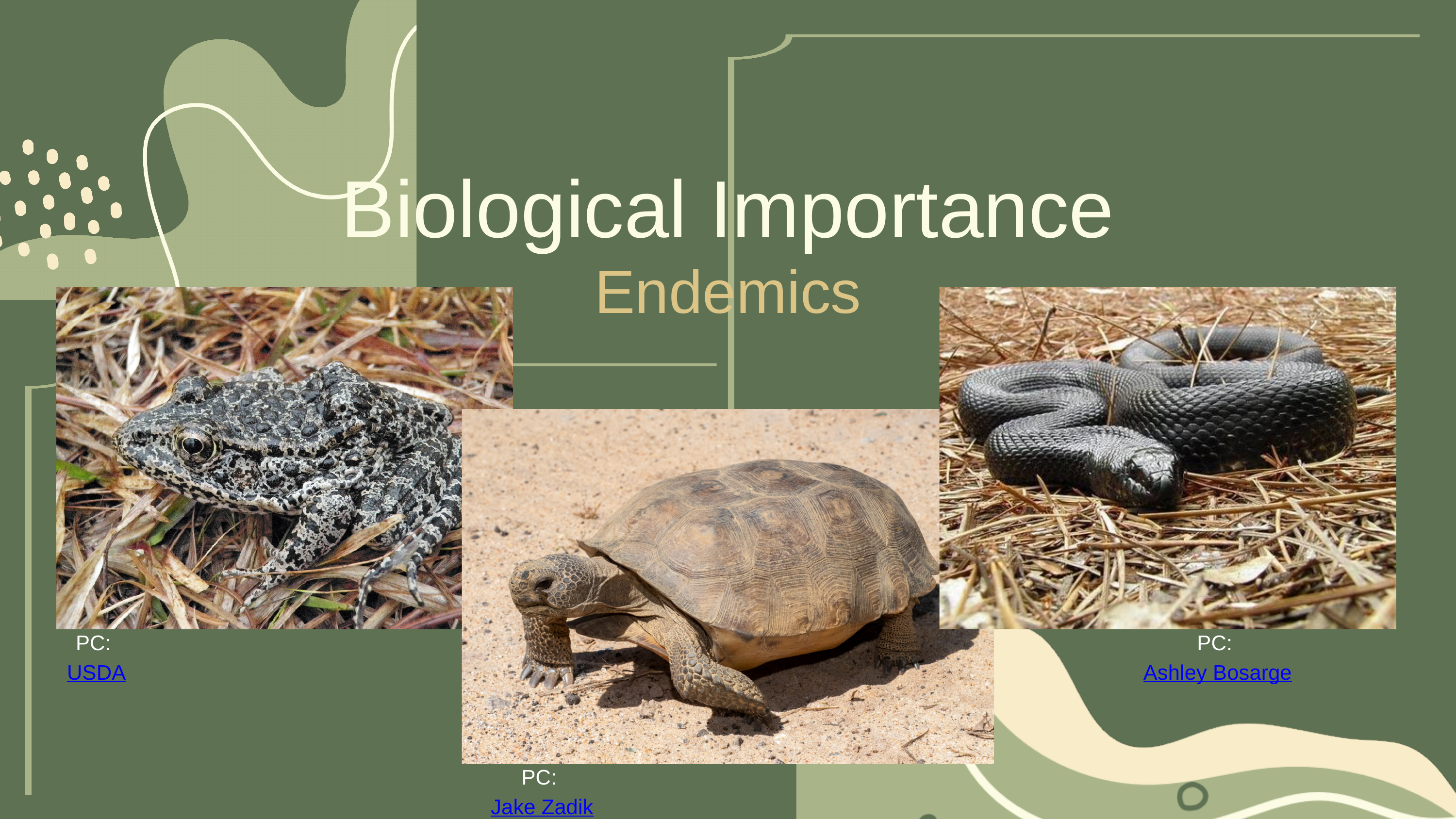

Biological Importance

Endemics

PC: USDA
PC: Ashley Bosarge
PC: Jake Zadik